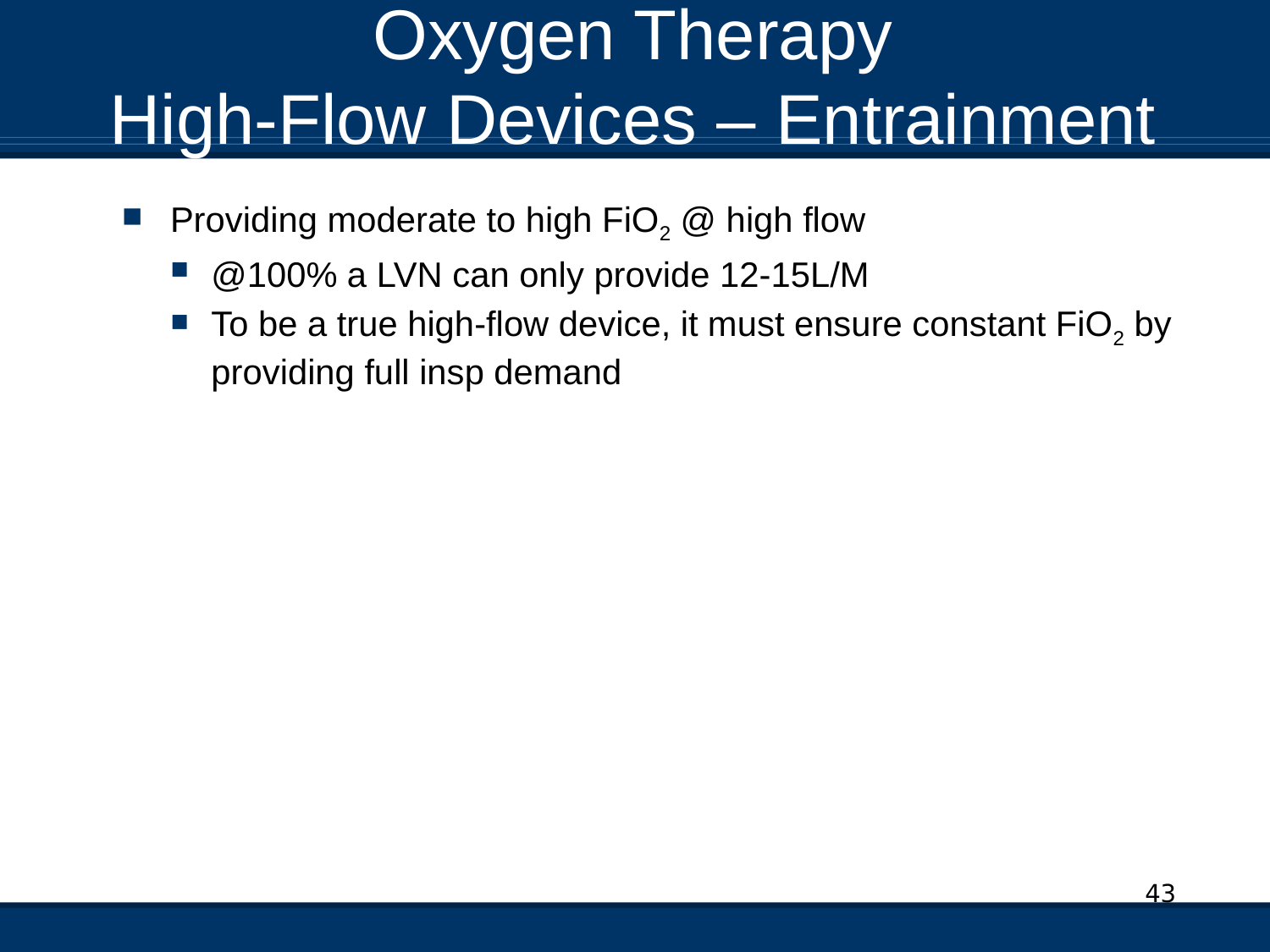

# Oxygen Therapy High-Flow Devices – Entrainment
Providing moderate to high FiO2 @ high flow
@100% a LVN can only provide 12-15L/M
To be a true high-flow device, it must ensure constant FiO2 by providing full insp demand

43